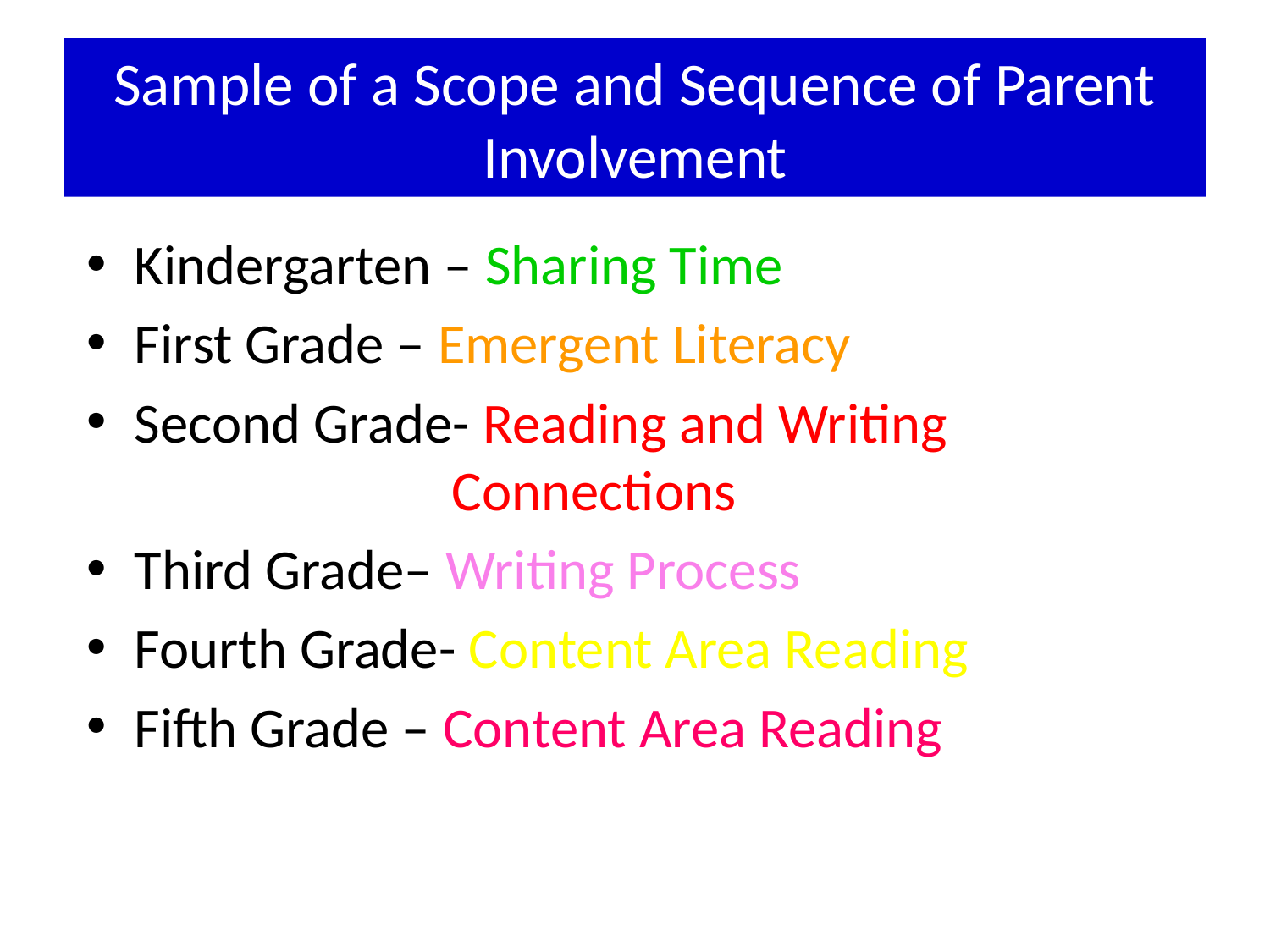

# Sample of a Scope and Sequence of Parent Involvement
Kindergarten – Sharing Time
First Grade – Emergent Literacy
Second Grade- Reading and Writing 				     Connections
Third Grade– Writing Process
Fourth Grade- Content Area Reading
Fifth Grade – Content Area Reading